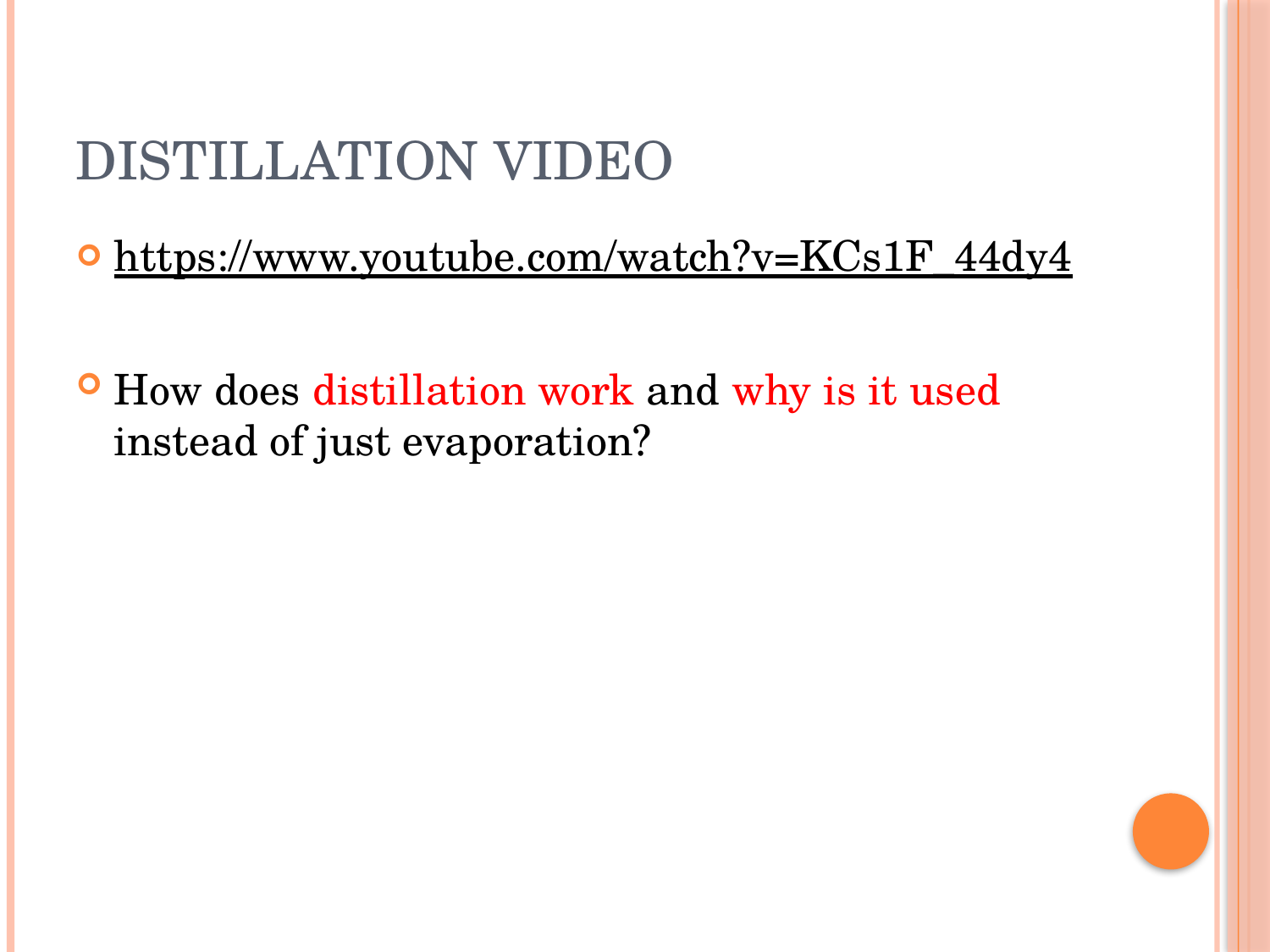

# DISTILLATION VIDEO
https://www.youtube.com/watch?v=KCs1F_44dy4

How does distillation work and why is it used instead of just evaporation?